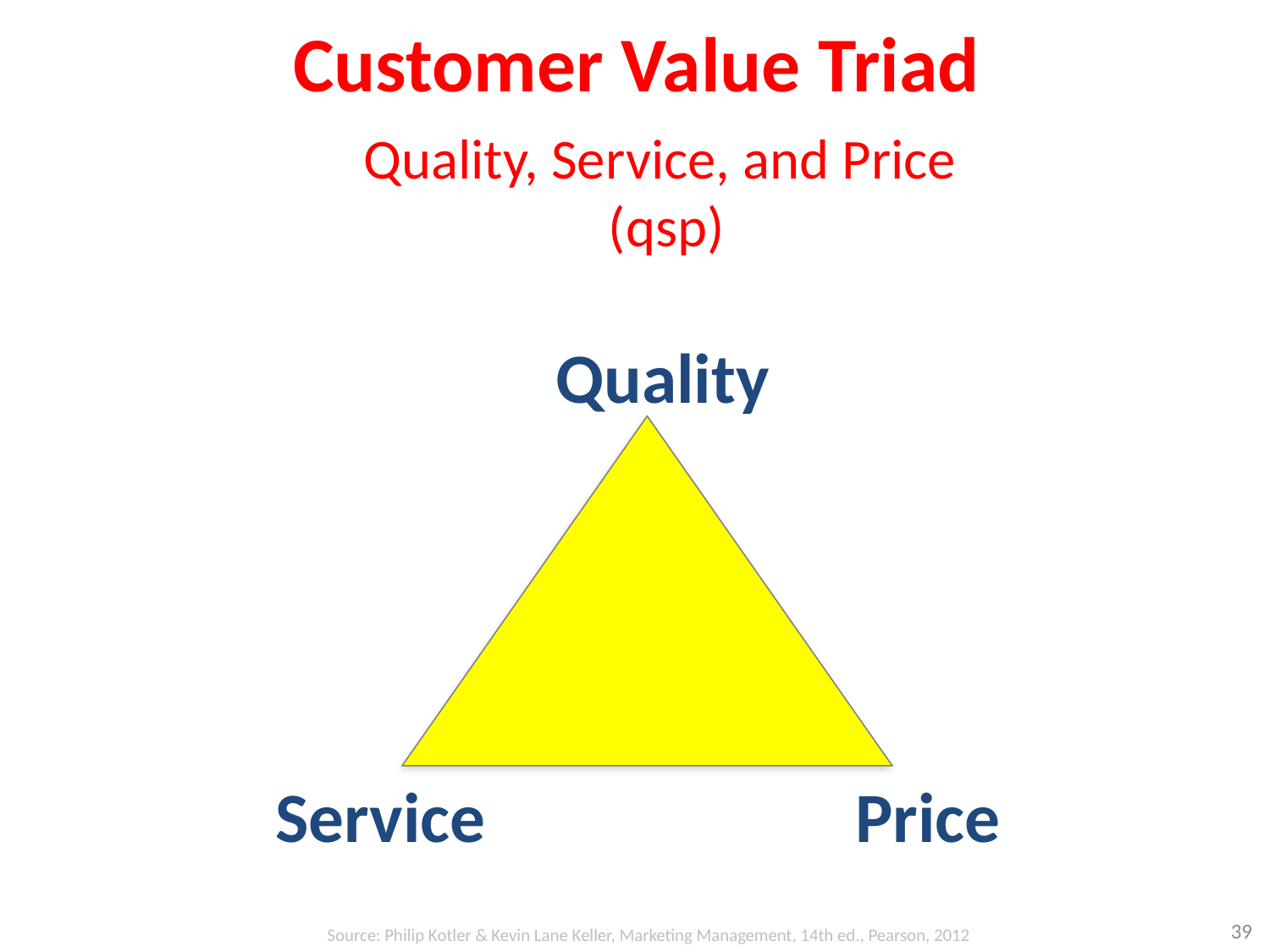

# Customer Value Triad
Quality, Service, and Price
(qsp)
Quality

Service
Price
39
Source: Philip Kotler & Kevin Lane Keller, Marketing Management, 14th ed., Pearson, 2012